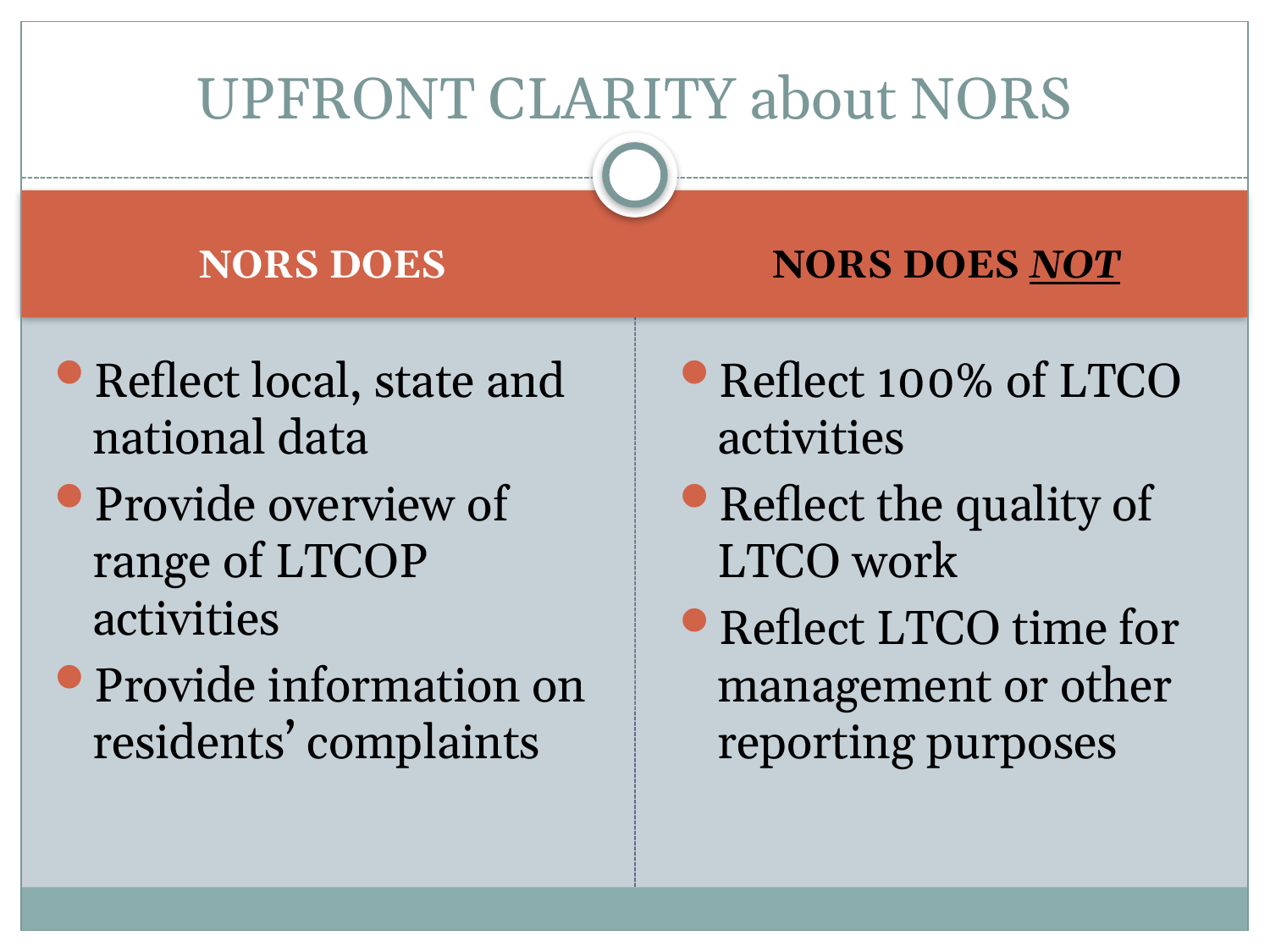

# UPFRONT CLARITY about NORS
NORS DOES
NORS DOES NOT
Reflect local, state and national data
Provide overview of range of LTCOP activities
Provide information on residents’ complaints
Reflect 100% of LTCO activities
Reflect the quality of LTCO work
Reflect LTCO time for management or other reporting purposes